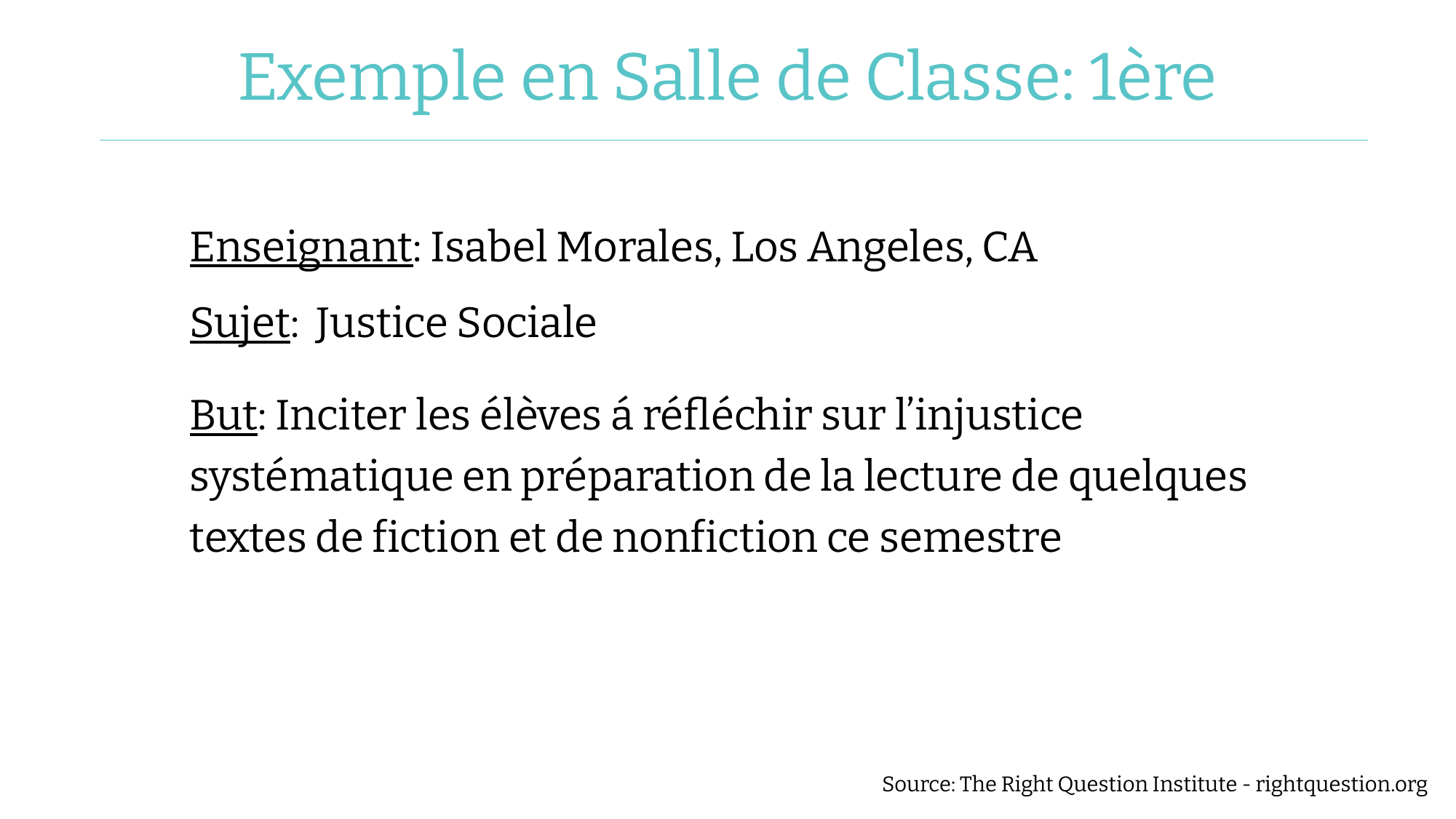

# Exemple en Salle de Classe: 1ère
Enseignant: Isabel Morales, Los Angeles, CA
Sujet:  Justice Sociale
But: Inciter les élèves á réfléchir sur l’injustice systématique en préparation de la lecture de quelques textes de fiction et de nonfiction ce semestre